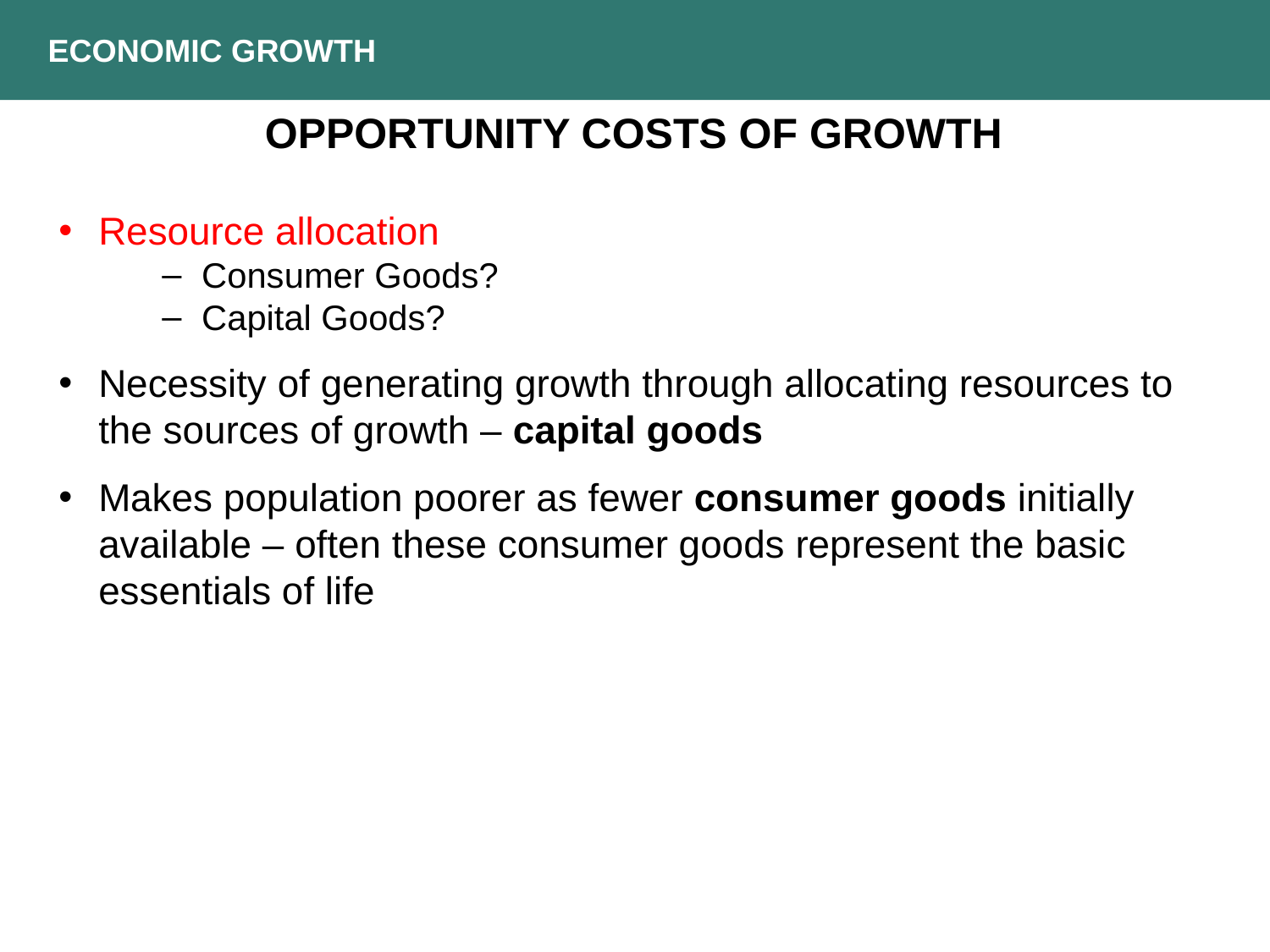

ECONOMIC GROWTH
OPPORTUNITY COSTS OF GROWTH
Resource allocation
Consumer Goods?
Capital Goods?

Necessity of generating growth through allocating resources to the sources of growth – capital goods

Makes population poorer as fewer consumer goods initially available – often these consumer goods represent the basic essentials of life